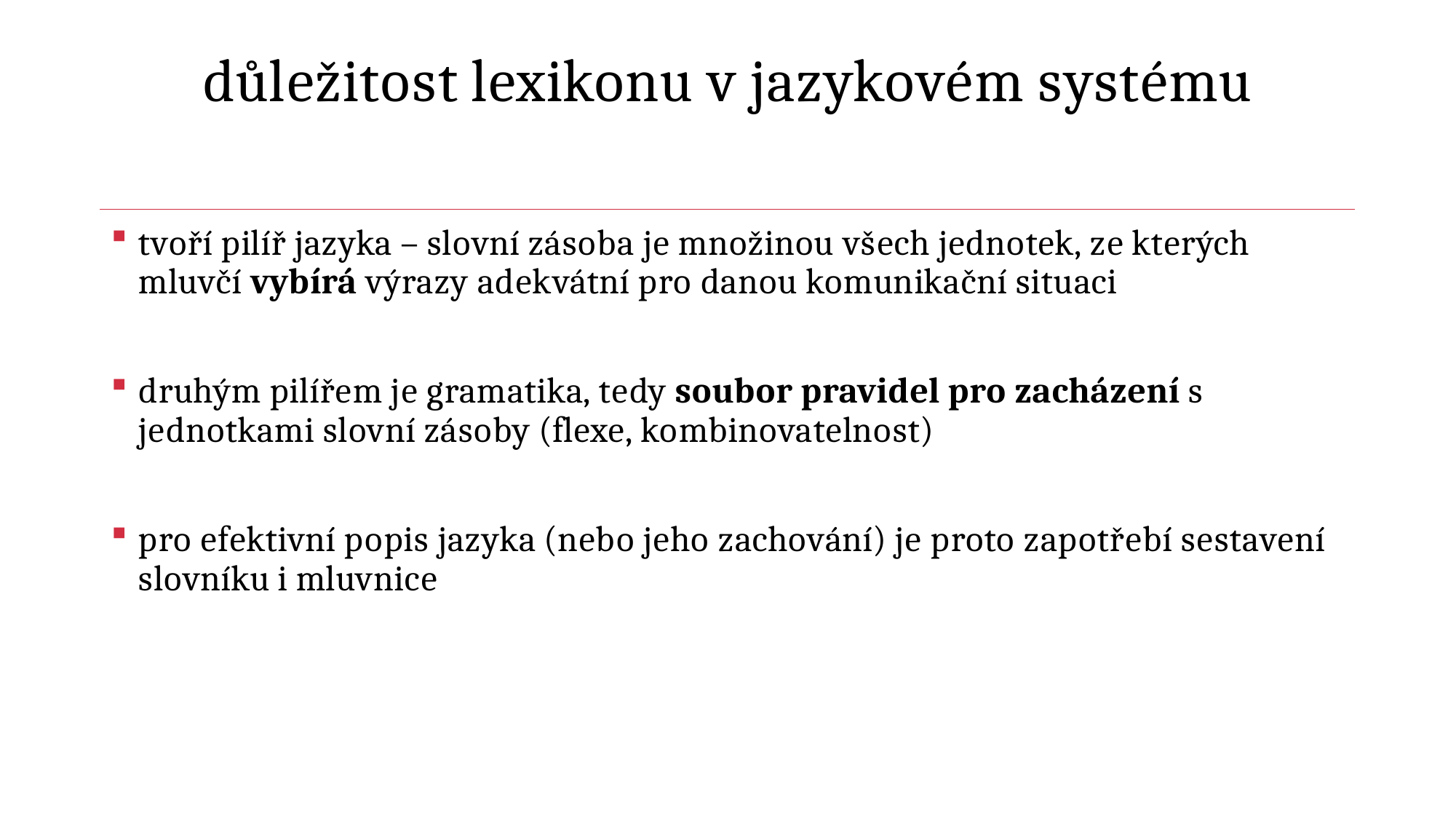

# důležitost lexikonu v jazykovém systému
tvoří pilíř jazyka – slovní zásoba je množinou všech jednotek, ze kterých mluvčí vybírá výrazy adekvátní pro danou komunikační situaci

druhým pilířem je gramatika, tedy soubor pravidel pro zacházení s jednotkami slovní zásoby (flexe, kombinovatelnost)

pro efektivní popis jazyka (nebo jeho zachování) je proto zapotřebí sestavení slovníku i mluvnice